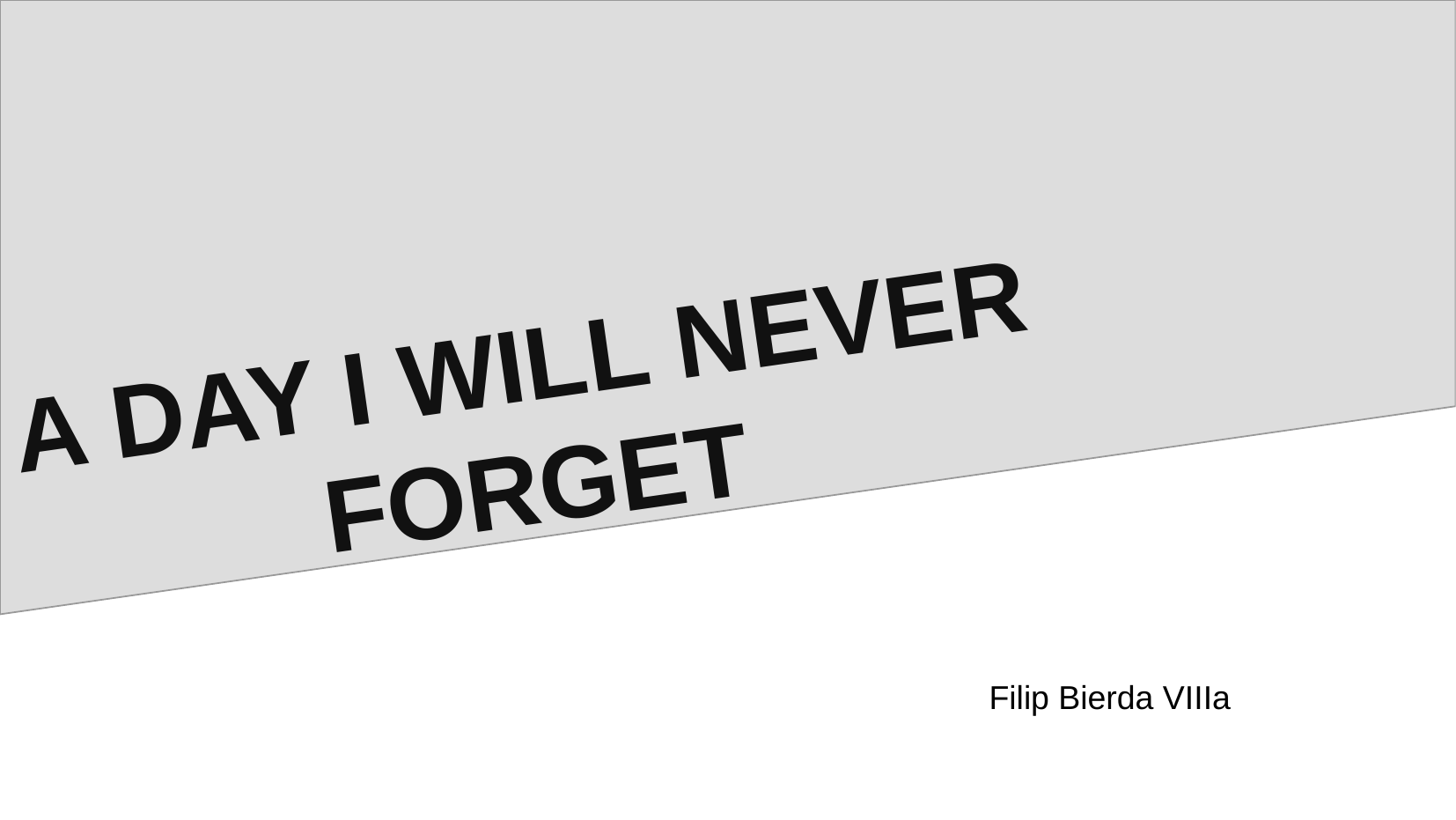

A DAY I WILL NEVER FORGET

Filip Bierda VIIIa